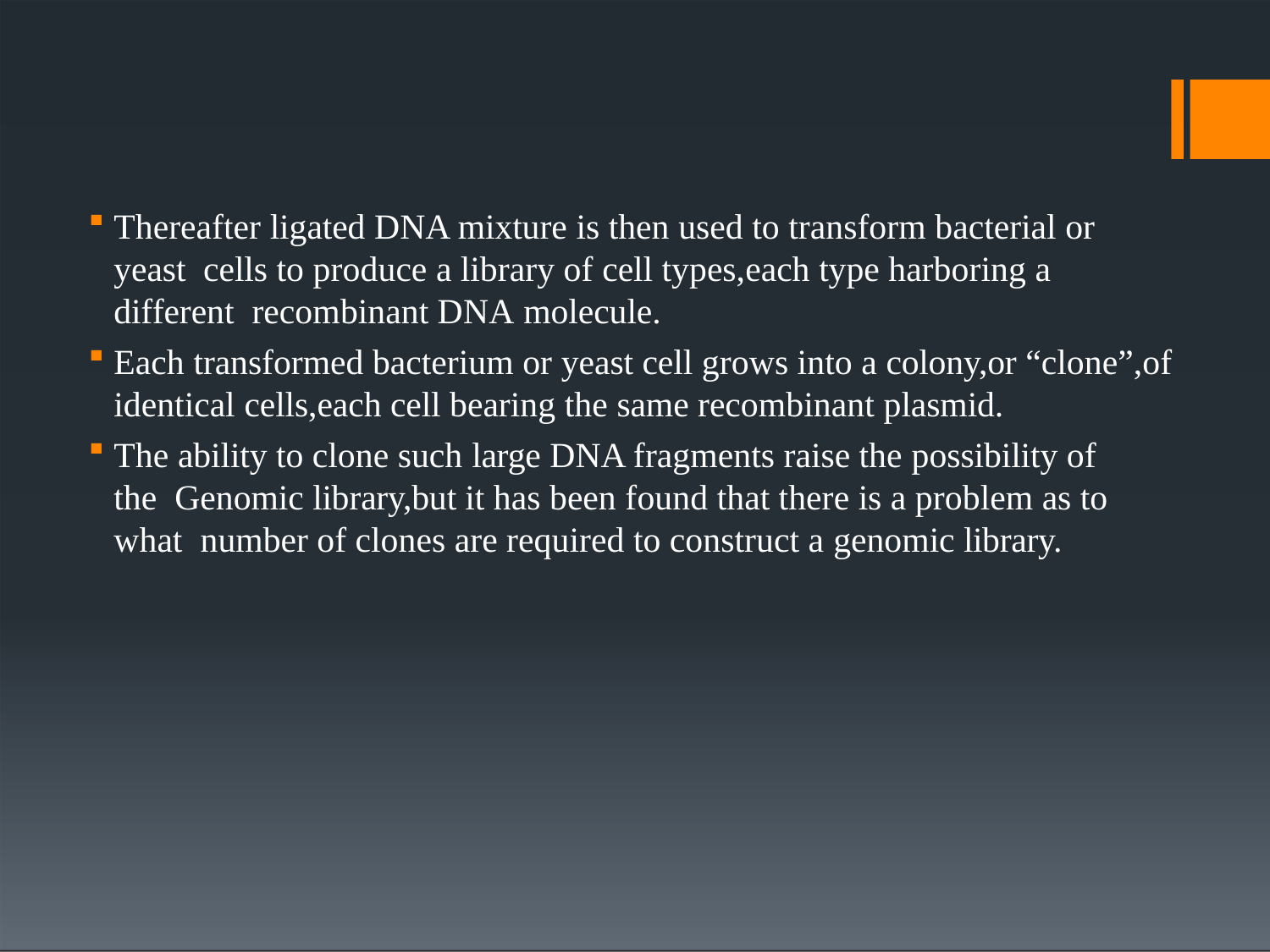

Thereafter ligated DNA mixture is then used to transform bacterial or yeast  cells to produce a library of cell types,each type harboring a different  recombinant DNA molecule.
Each transformed bacterium or yeast cell grows into a colony,or “clone”,of
identical cells,each cell bearing the same recombinant plasmid.
The ability to clone such large DNA fragments raise the possibility of the  Genomic library,but it has been found that there is a problem as to what  number of clones are required to construct a genomic library.